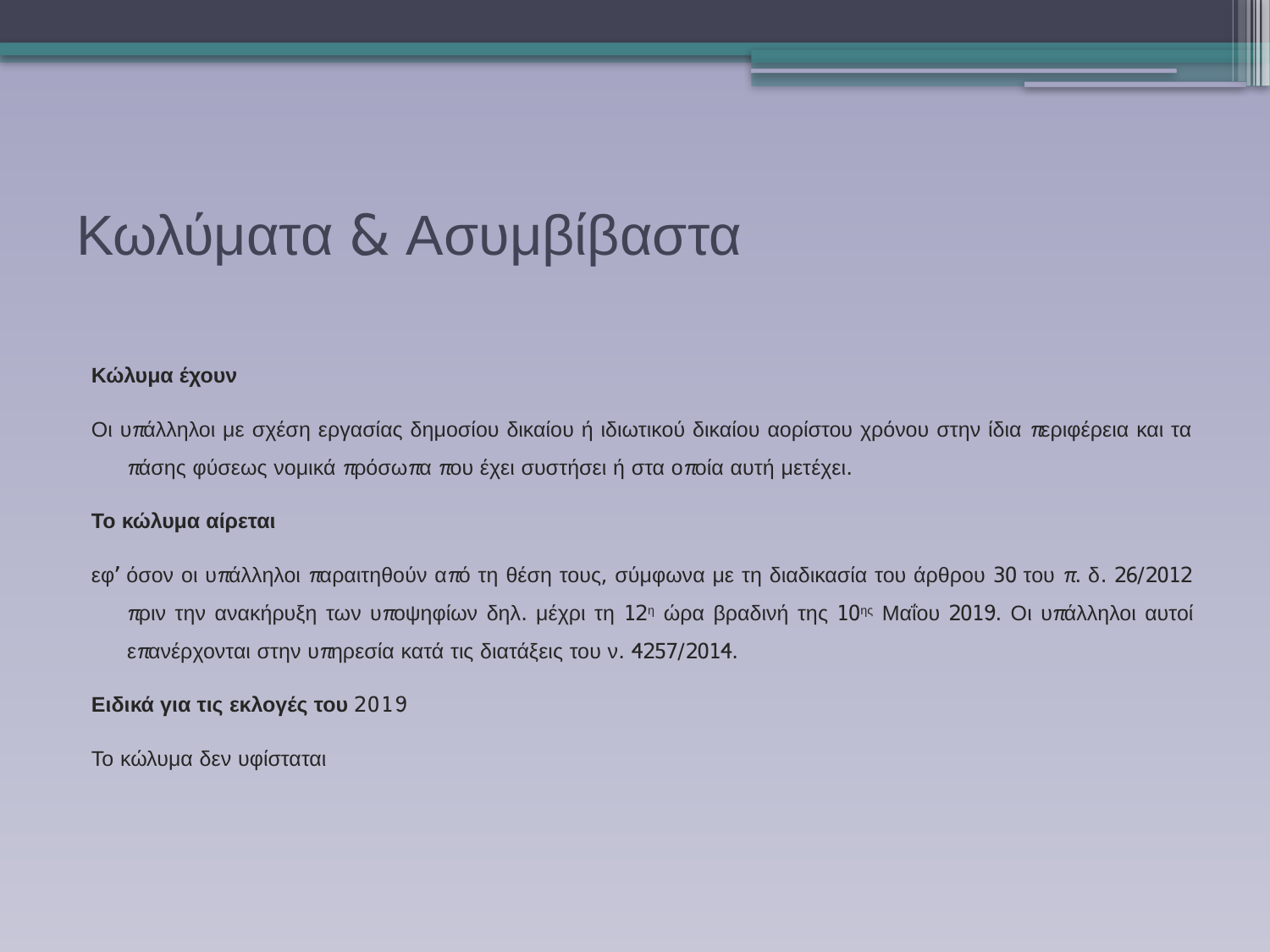

# Κωλύματα & Ασυμβίβαστα

Κώλυμα έχουν
Οι υπάλληλοι με σχέση εργασίας δημοσίου δικαίου ή ιδιωτικού δικαίου αορίστου χρόνου στην ίδια περιφέρεια και τα πάσης φύσεως νομικά πρόσωπα που έχει συστήσει ή στα οποία αυτή μετέχει.
Το κώλυμα αίρεται
εφ’ όσον οι υπάλληλοι παραιτηθούν από τη θέση τους, σύμφωνα με τη διαδικασία του άρθρου 30 του π. δ. 26/2012 πριν την ανακήρυξη των υποψηφίων δηλ. μέχρι τη 12η ώρα βραδινή της 10ης Μαΐου 2019. Οι υπάλληλοι αυτοί επανέρχονται στην υπηρεσία κατά τις διατάξεις του ν. 4257/2014.
Ειδικά για τις εκλογές του 2019
Το κώλυμα δεν υφίσταται